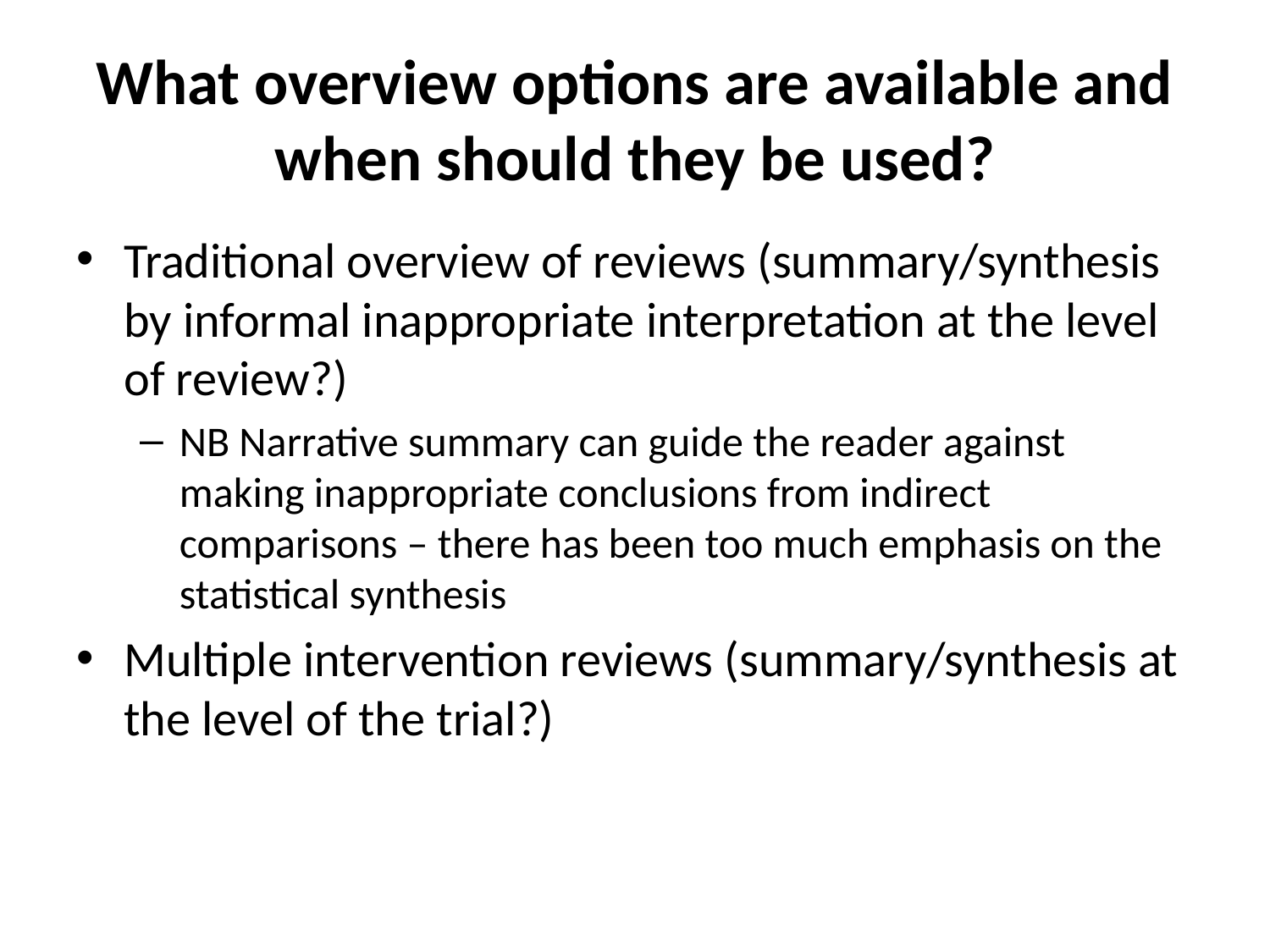

# What overview options are available and when should they be used?
Traditional overview of reviews (summary/synthesis by informal inappropriate interpretation at the level of review?)
NB Narrative summary can guide the reader against making inappropriate conclusions from indirect comparisons – there has been too much emphasis on the statistical synthesis
Multiple intervention reviews (summary/synthesis at the level of the trial?)